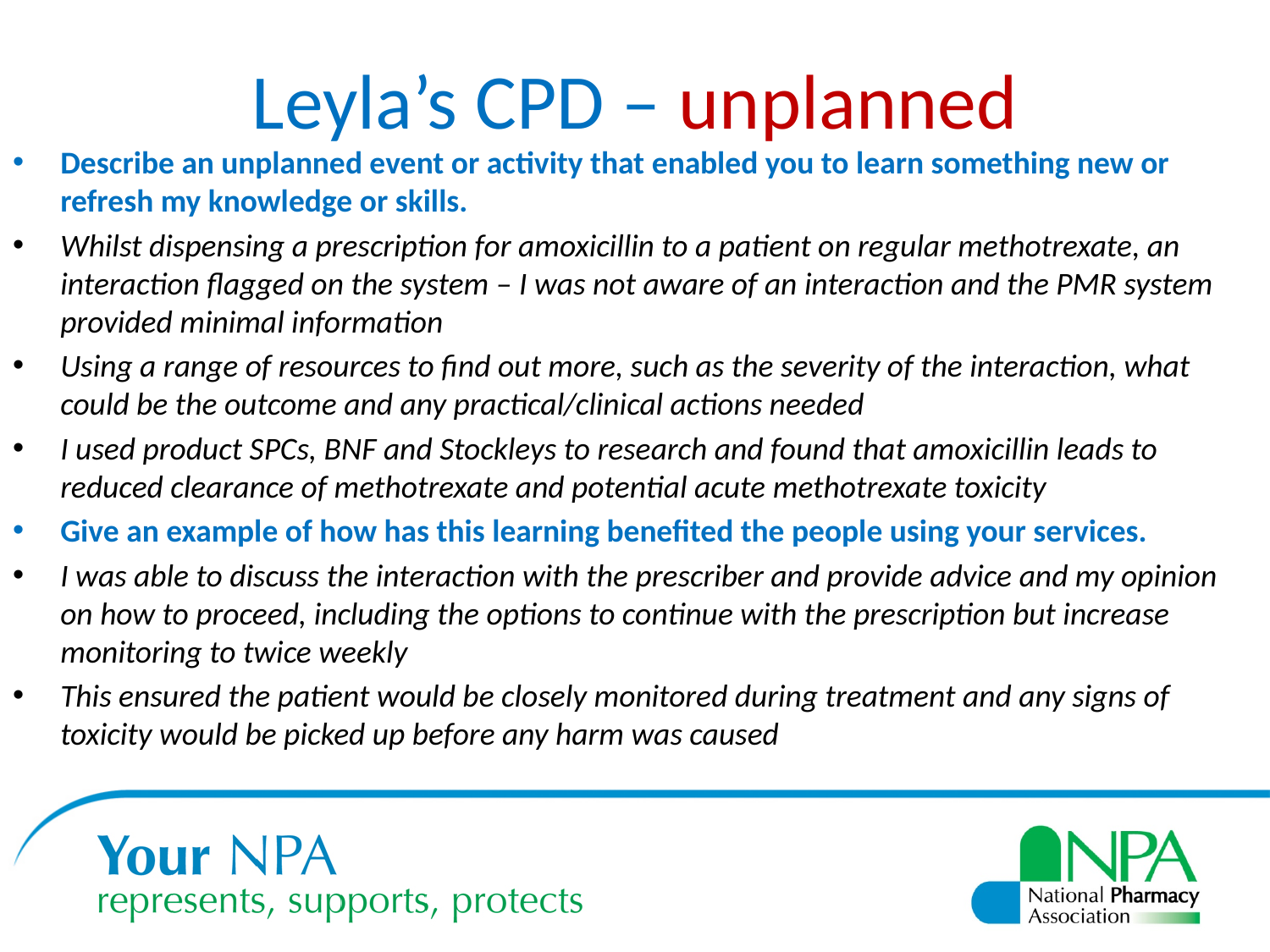

# Leyla’s CPD – unplanned
Describe an unplanned event or activity that enabled you to learn something new or refresh my knowledge or skills.
Whilst dispensing a prescription for amoxicillin to a patient on regular methotrexate, an interaction flagged on the system – I was not aware of an interaction and the PMR system provided minimal information
Using a range of resources to find out more, such as the severity of the interaction, what could be the outcome and any practical/clinical actions needed
I used product SPCs, BNF and Stockleys to research and found that amoxicillin leads to reduced clearance of methotrexate and potential acute methotrexate toxicity
Give an example of how has this learning benefited the people using your services.
I was able to discuss the interaction with the prescriber and provide advice and my opinion on how to proceed, including the options to continue with the prescription but increase monitoring to twice weekly
This ensured the patient would be closely monitored during treatment and any signs of toxicity would be picked up before any harm was caused